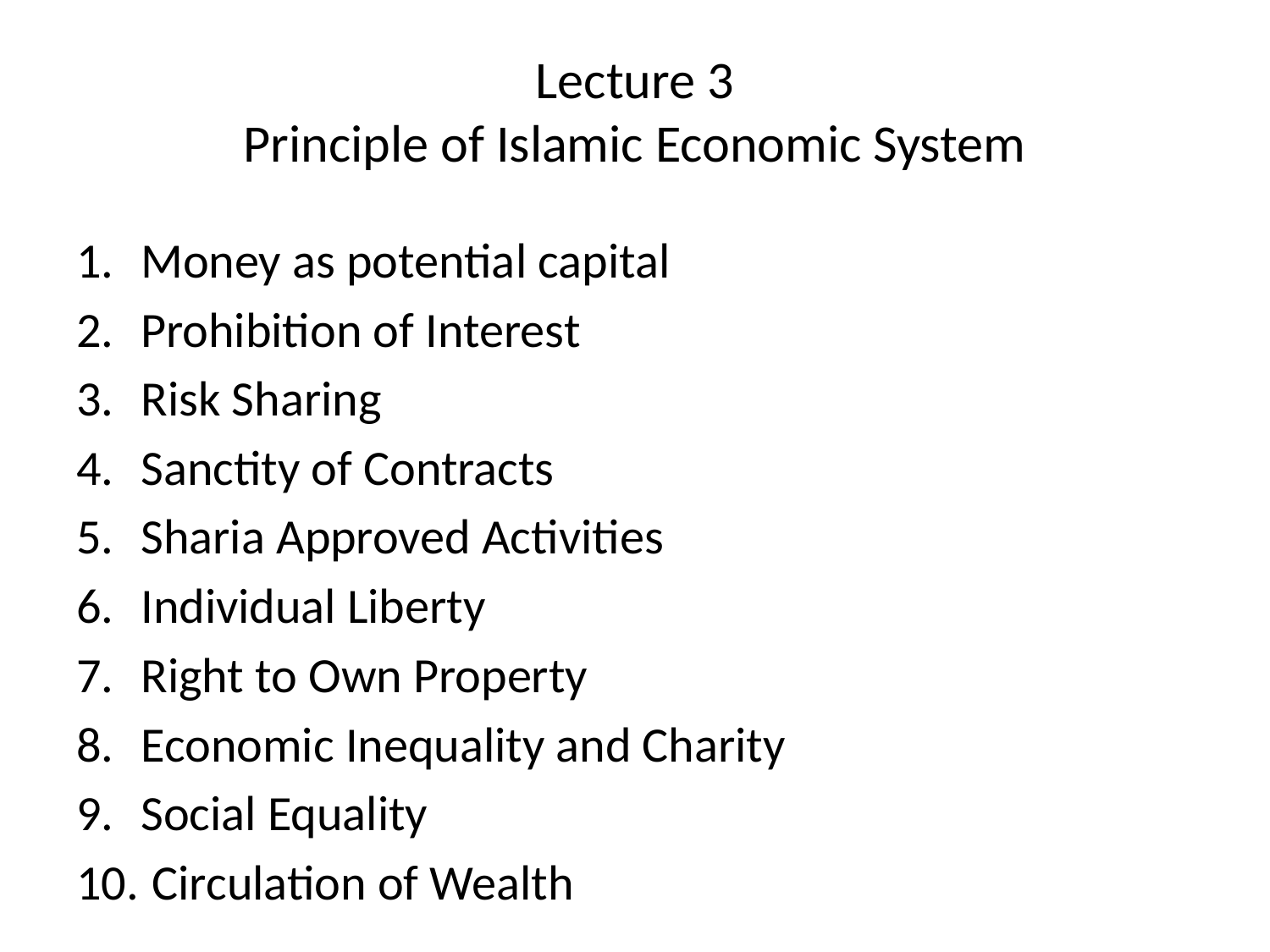

# Lecture 3 Principle of Islamic Economic System
Money as potential capital
Prohibition of Interest
Risk Sharing
Sanctity of Contracts
Sharia Approved Activities
Individual Liberty
Right to Own Property
Economic Inequality and Charity
Social Equality
 Circulation of Wealth